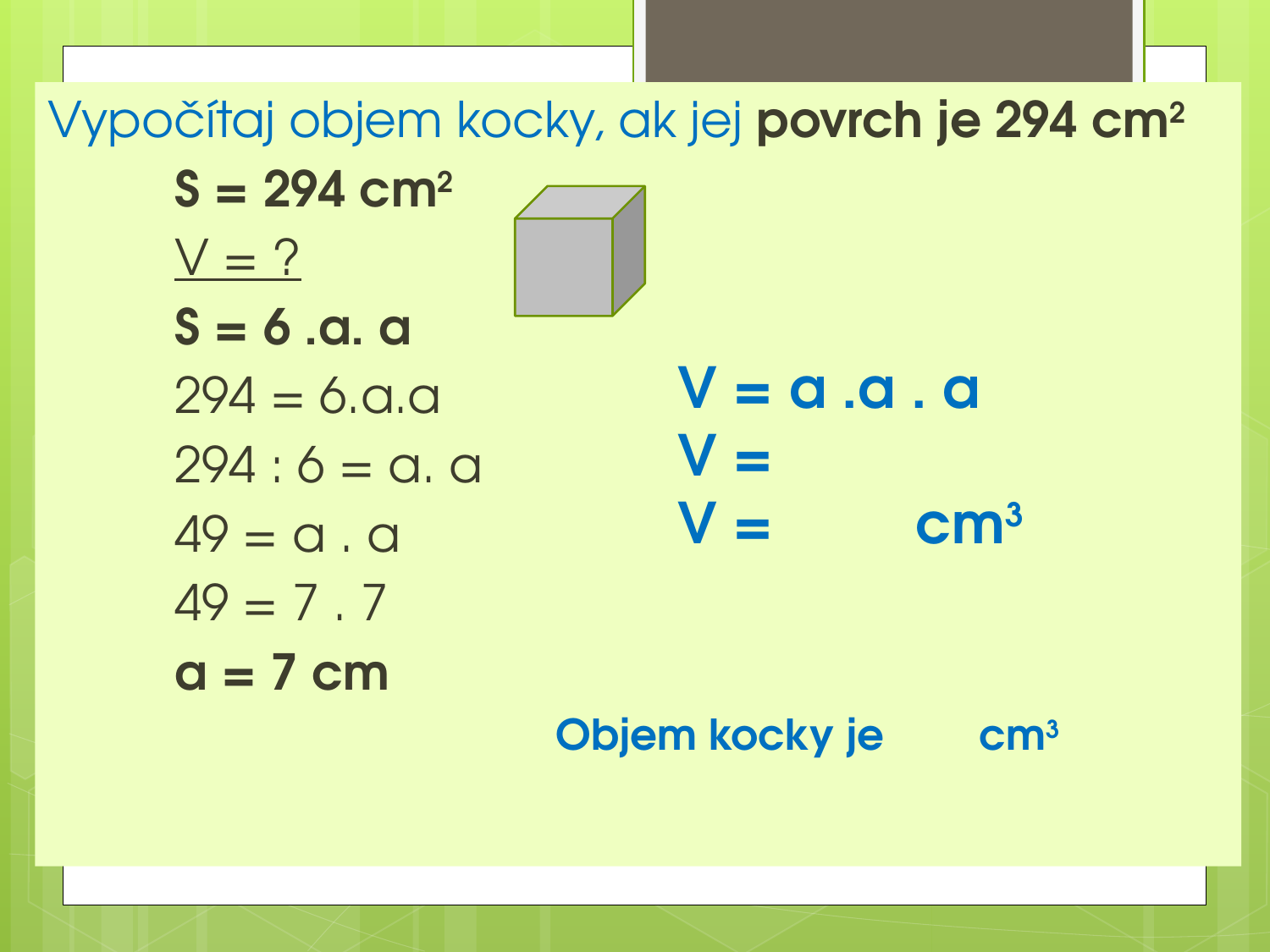

Vypočítaj objem kocky, ak jej povrch je 294 cm2
	S = 294 cm2
	V = ?
	S = 6 .a. a
	294 = 6.a.a
	294 : 6 = a. a
	49 = a . a
	49 = 7 . 7
	a = 7 cm
				Objem kocky je        cm3

V = a .a . a
V =
V =         cm3